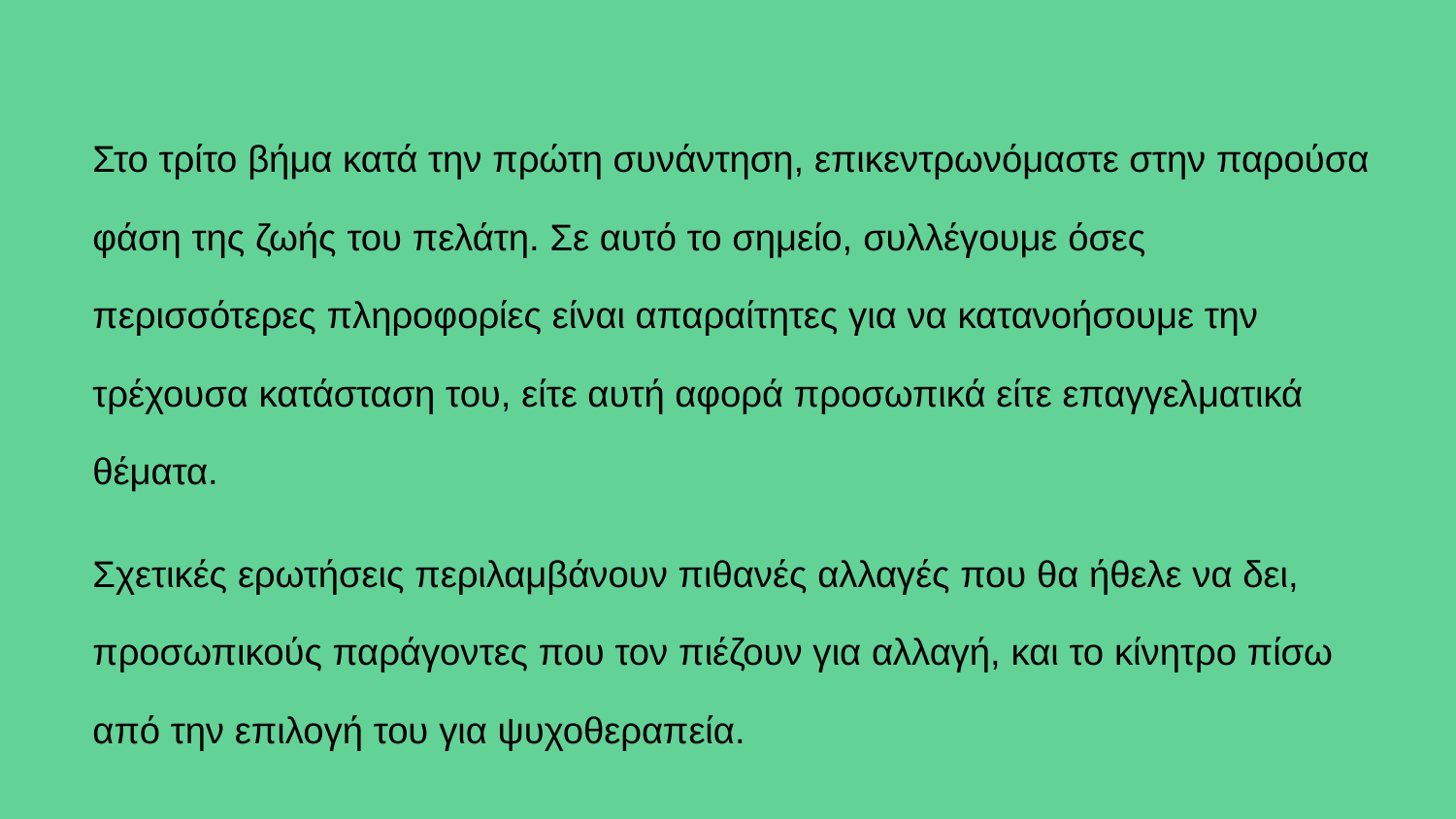

# Στο τρίτο βήμα κατά την πρώτη συνάντηση, επικεντρωνόμαστε στην παρούσα φάση της ζωής του πελάτη. Σε αυτό το σημείο, συλλέγουμε όσες περισσότερες πληροφορίες είναι απαραίτητες για να κατανοήσουμε την τρέχουσα κατάσταση του, είτε αυτή αφορά προσωπικά είτε επαγγελματικά θέματα.
Σχετικές ερωτήσεις περιλαμβάνουν πιθανές αλλαγές που θα ήθελε να δει, προσωπικούς παράγοντες που τον πιέζουν για αλλαγή, και το κίνητρο πίσω από την επιλογή του για ψυχοθεραπεία.